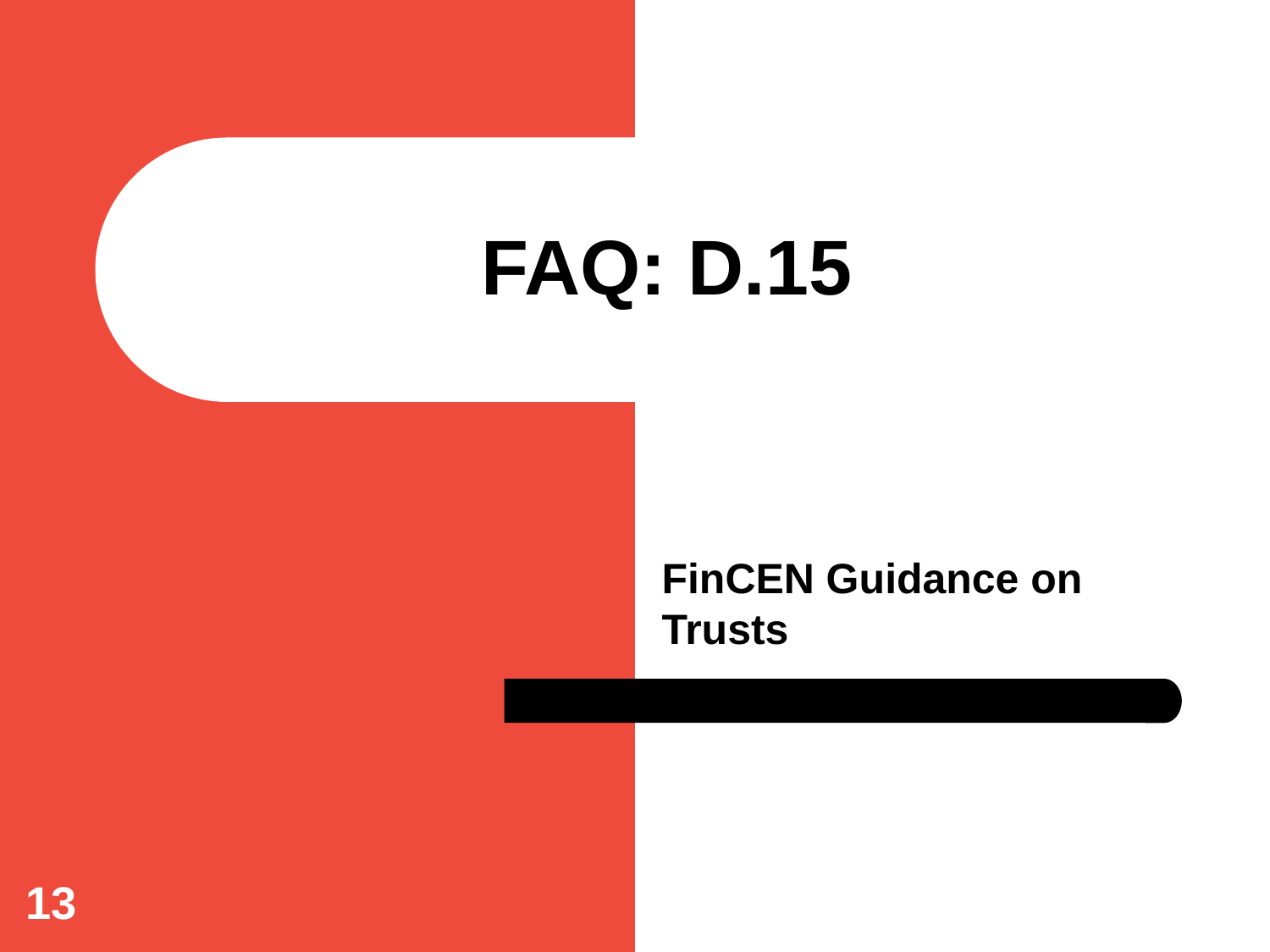

# FAQ: D.15
FinCEN Guidance on Trusts
13